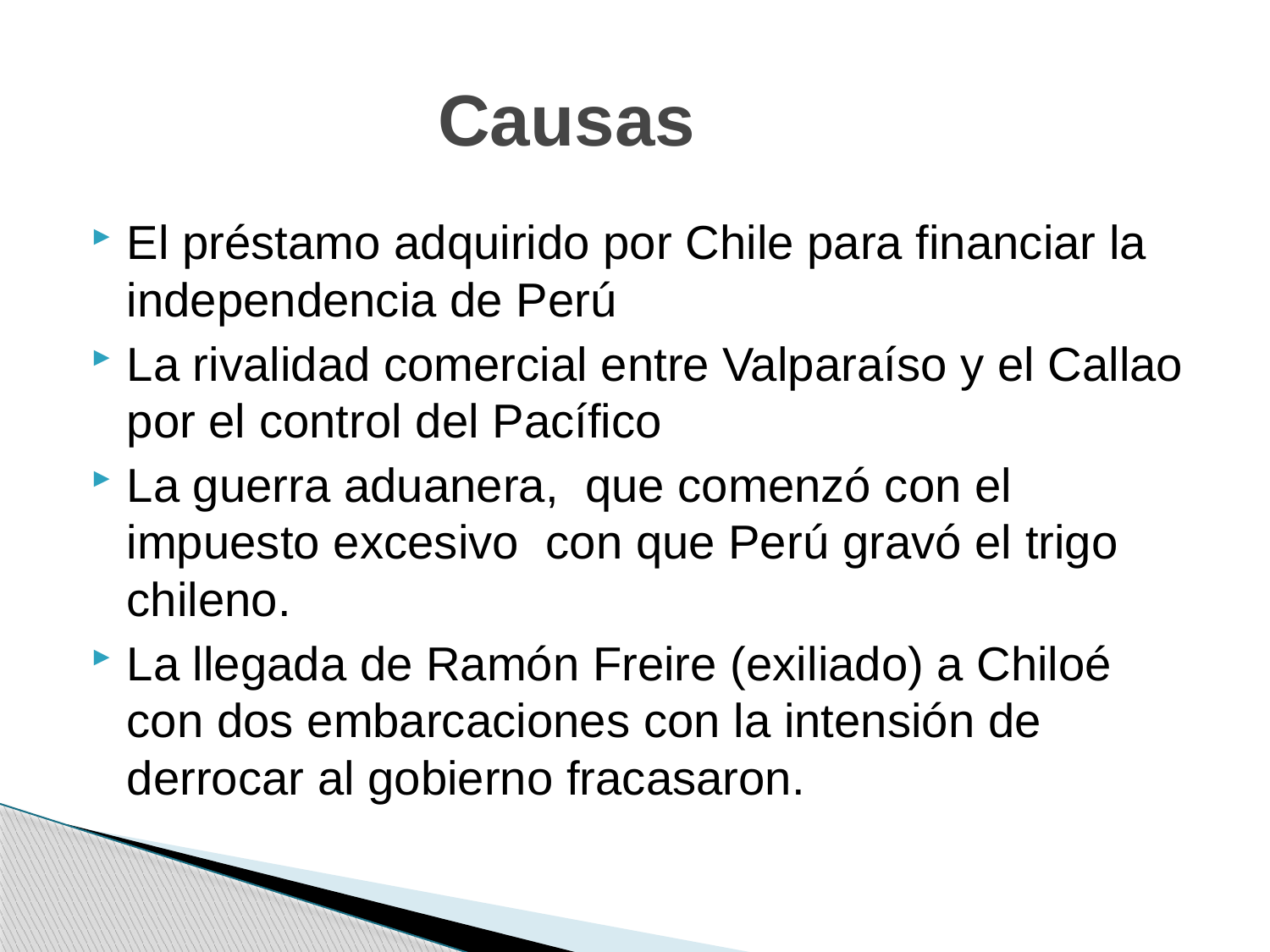

# Causas
El préstamo adquirido por Chile para financiar la independencia de Perú
La rivalidad comercial entre Valparaíso y el Callao por el control del Pacífico
La guerra aduanera,  que comenzó con el impuesto excesivo  con que Perú gravó el trigo chileno.
La llegada de Ramón Freire (exiliado) a Chiloé con dos embarcaciones con la intensión de derrocar al gobierno fracasaron.